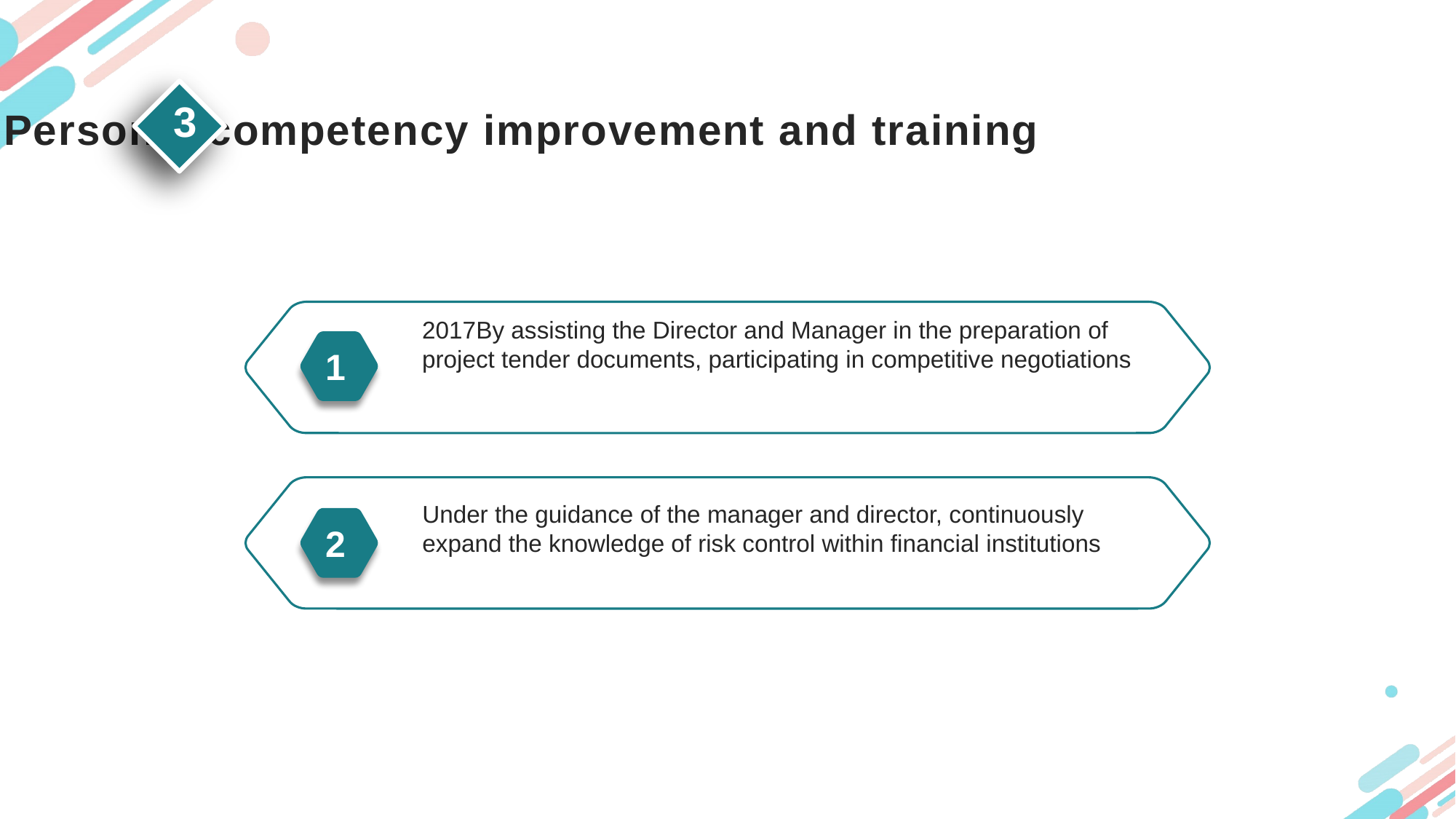

3
Personal competency improvement and training

2017By assisting the Director and Manager in the preparation of project tender documents, participating in competitive negotiations

1

Under the guidance of the manager and director, continuously expand the knowledge of risk control within financial institutions

2